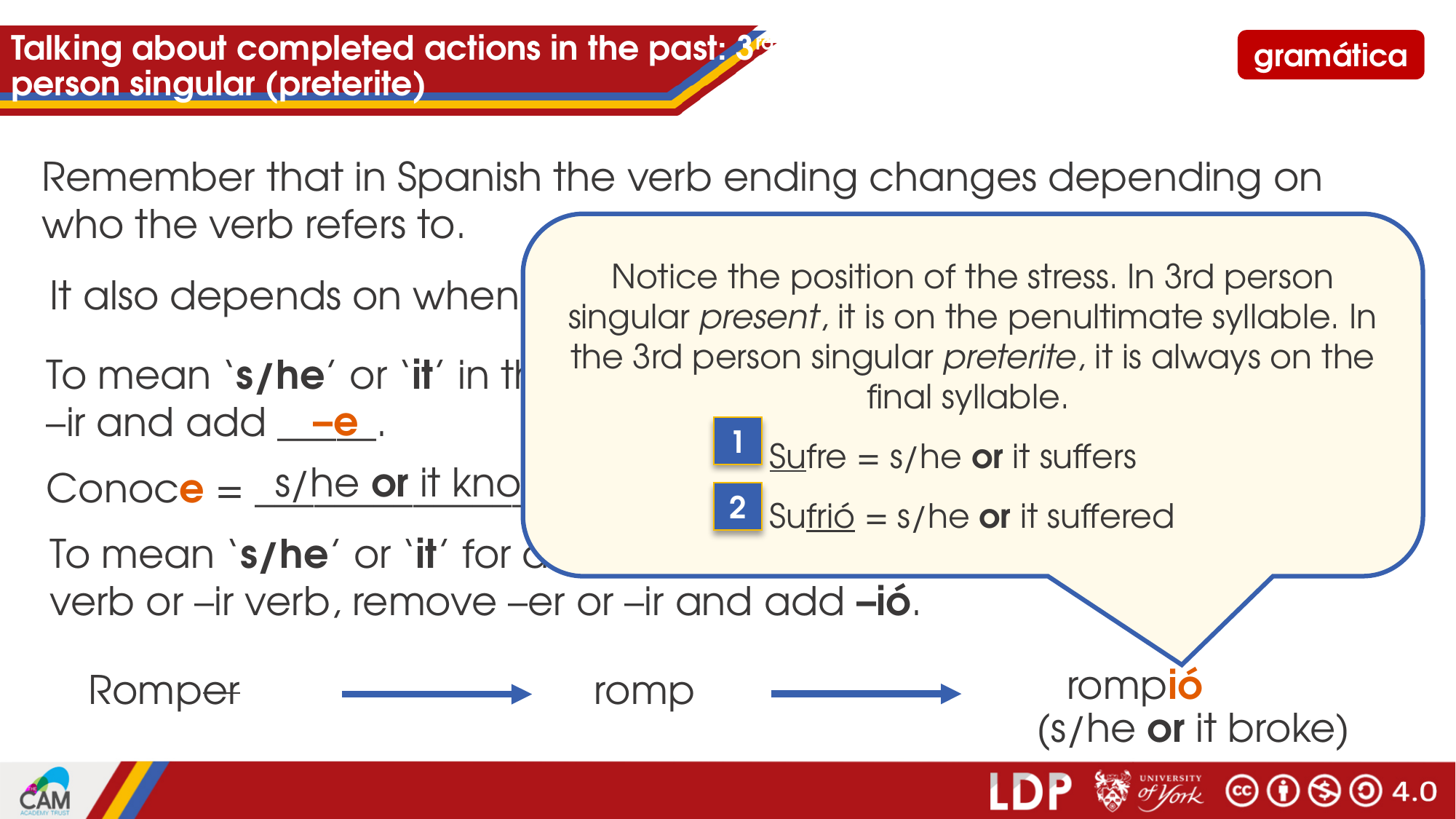

# Talking about completed actions in the past: 3rd person singular (preterite)
gramática
Remember that in Spanish the verb ending changes depending on who the verb refers to.
Notice the position of the stress. In 3rd person singular present, it is on the penultimate syllable. In the 3rd person singular preterite, it is always on the final syllable.
		Sufre = s/he or it suffers
		Sufrió = s/he or it suffered
It also depends on when the action takes place.
To mean ‘s/he’ or ‘it’ in the present with an –er or –ir verb, remove –er or –ir and add _____.
–e
1
s/he or it offers
Ofrece = _________________.
s/he or it knows, gets to know
Conoce = _____________________________.
2
To mean ‘s/he’ or ‘it’ for a completed action in the past with an –er verb or –ir verb, remove –er or –ir and add –ió.
rompió
Romper
romp
(s/he or it broke)